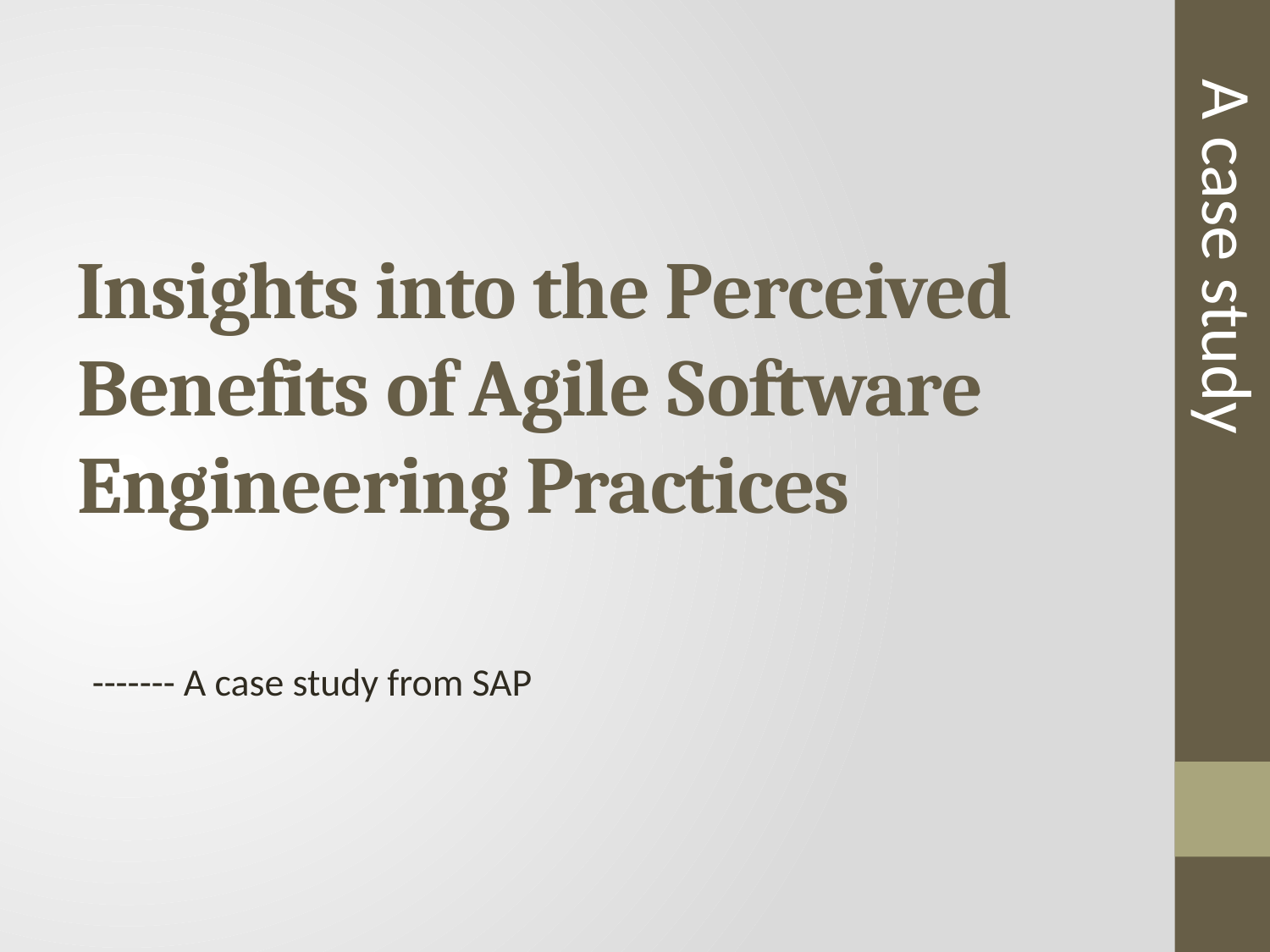

A case study
# Insights into the Perceived Benefits of Agile Software Engineering Practices

------- A case study from SAP